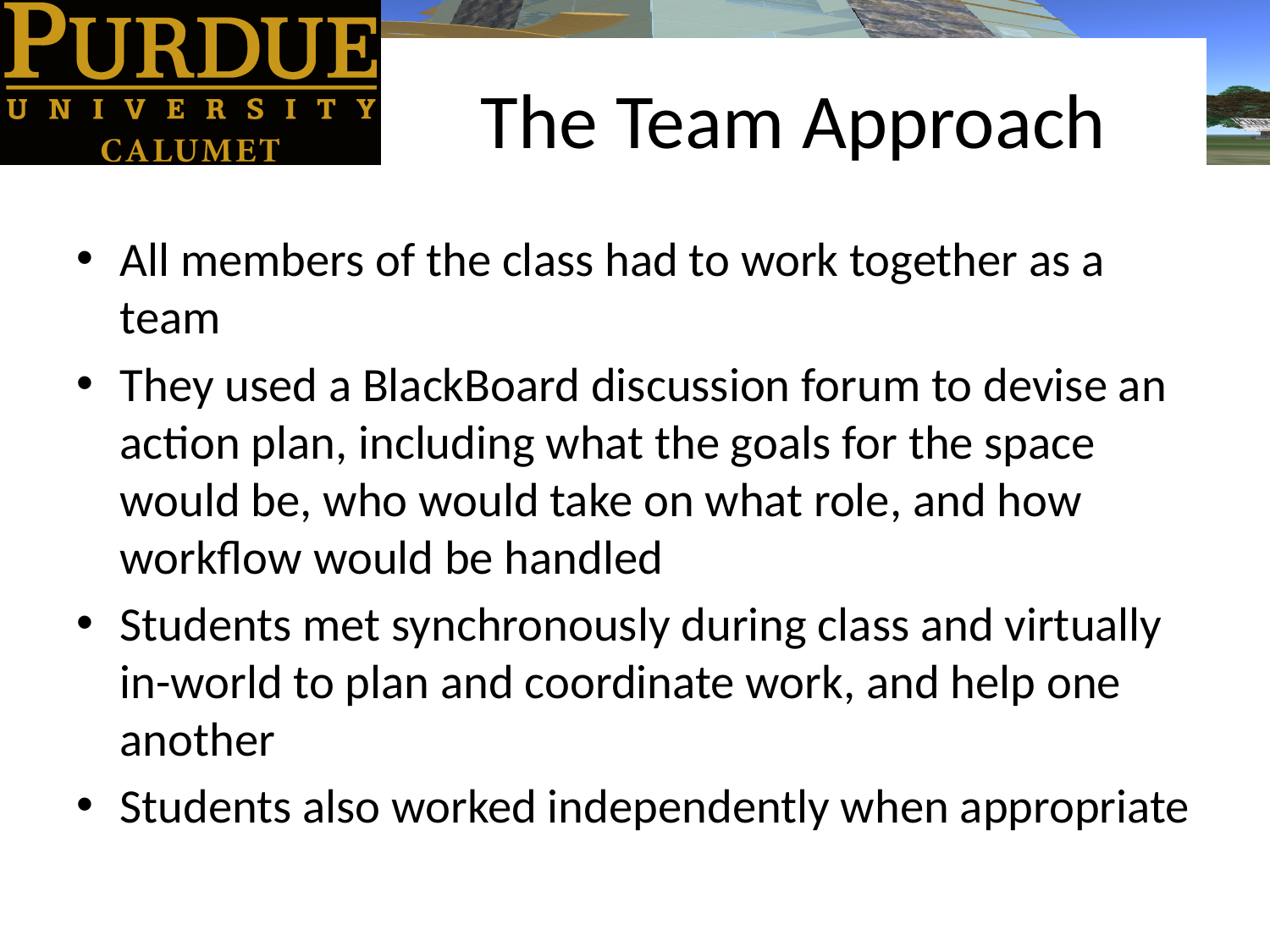

# The Team Approach
All members of the class had to work together as a team
They used a BlackBoard discussion forum to devise an action plan, including what the goals for the space would be, who would take on what role, and how workflow would be handled
Students met synchronously during class and virtually in-world to plan and coordinate work, and help one another
Students also worked independently when appropriate